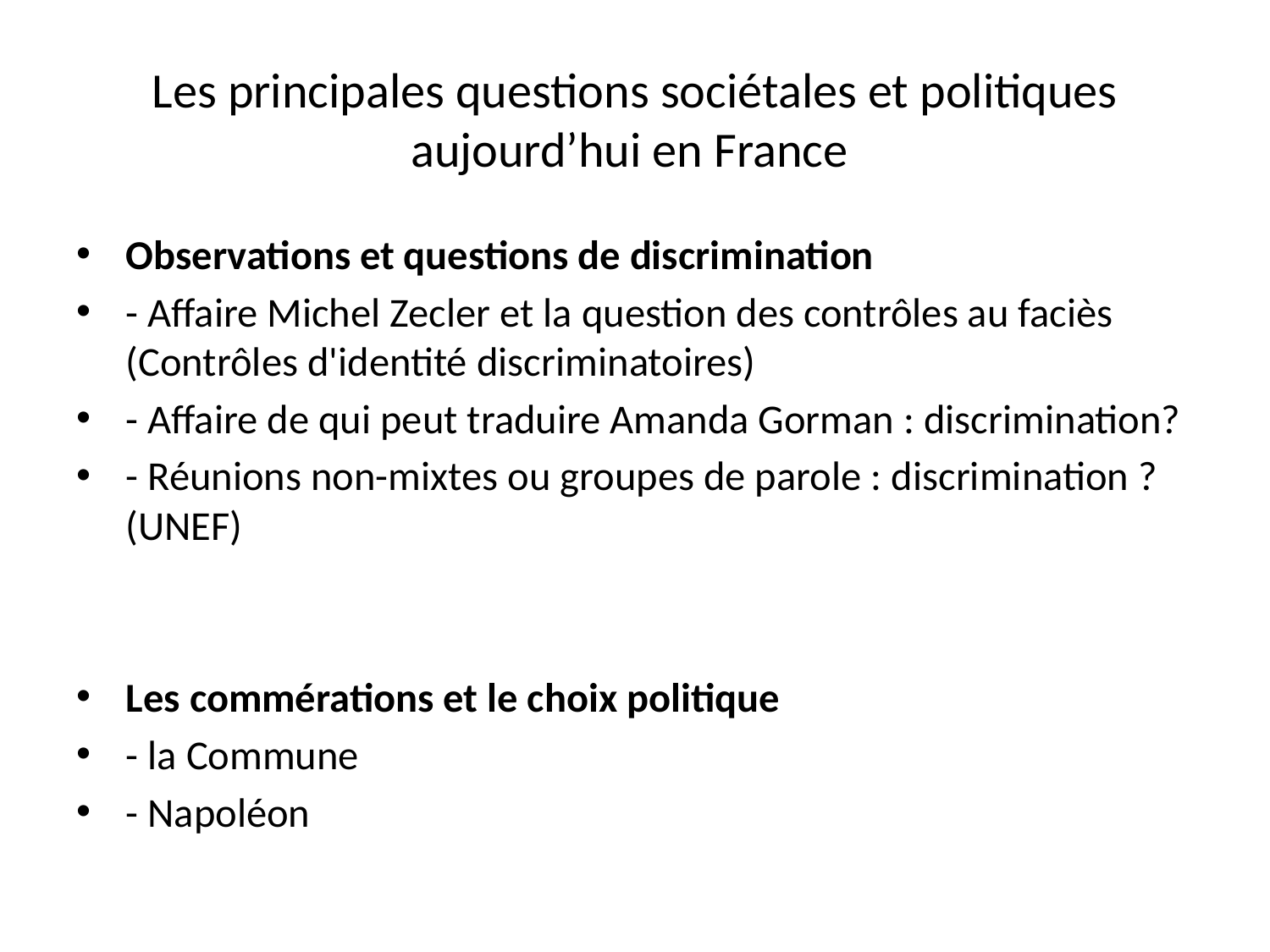

# Les principales questions sociétales et politiques aujourd’hui en France
Observations et questions de discrimination
- Affaire Michel Zecler et la question des contrôles au faciès
(Contrôles d'identité discriminatoires)
- Affaire de qui peut traduire Amanda Gorman : discrimination?
- Réunions non-mixtes ou groupes de parole : discrimination ? (UNEF)

Les commérations et le choix politique
- la Commune
- Napoléon